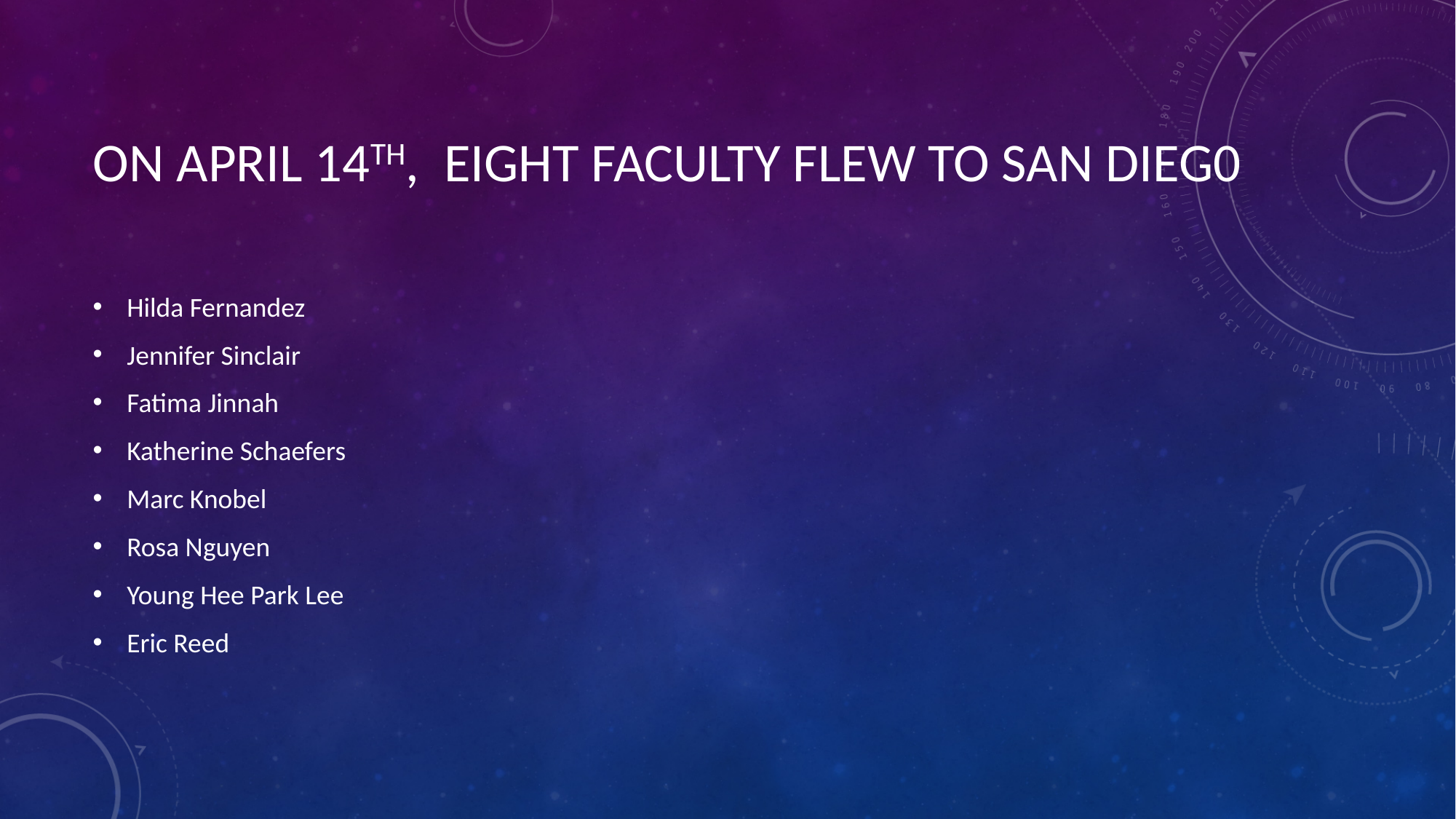

# On April 14th,  Eight Faculty Flew to San Dieg0
Hilda Fernandez
Jennifer Sinclair
Fatima Jinnah
Katherine Schaefers
Marc Knobel
Rosa Nguyen
Young Hee Park Lee
Eric Reed